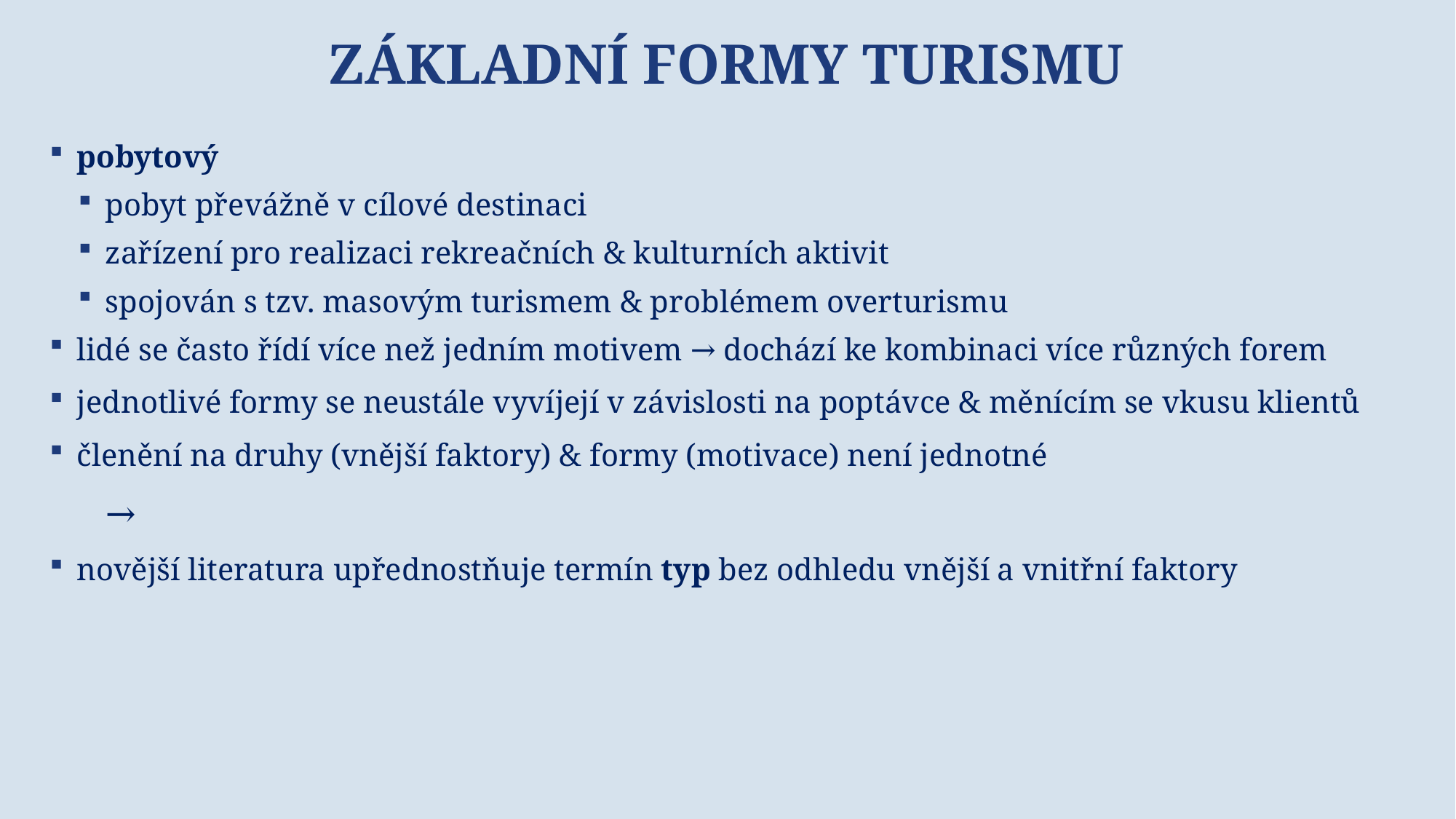

# Základní formy turismu
pobytový
pobyt převážně v cílové destinaci
zařízení pro realizaci rekreačních & kulturních aktivit
spojován s tzv. masovým turismem & problémem overturismu
lidé se často řídí více než jedním motivem → dochází ke kombinaci více různých forem
jednotlivé formy se neustále vyvíjejí v závislosti na poptávce & měnícím se vkusu klientů
členění na druhy (vnější faktory) & formy (motivace) není jednotné
→
novější literatura upřednostňuje termín typ bez odhledu vnější a vnitřní faktory